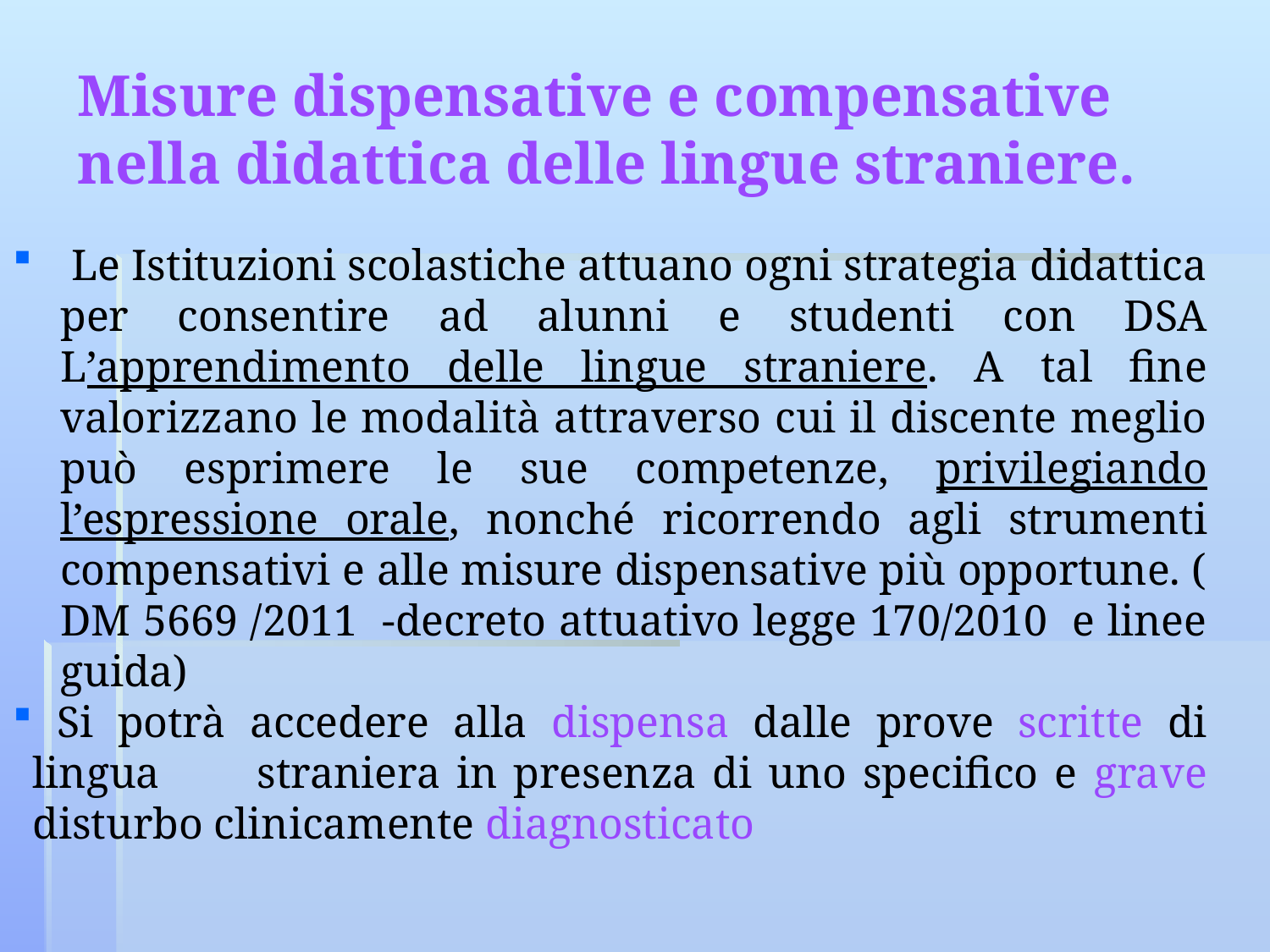

# Misure dispensative e compensative nella didattica delle lingue straniere.

 Le Istituzioni scolastiche attuano ogni strategia didattica per consentire ad alunni e studenti con DSA L’apprendimento delle lingue straniere. A tal fine valorizzano le modalità attraverso cui il discente meglio può esprimere le sue competenze, privilegiando l’espressione orale, nonché ricorrendo agli strumenti compensativi e alle misure dispensative più opportune. ( DM 5669 /2011  -decreto attuativo legge 170/2010  e linee guida)
 Si potrà accedere alla dispensa dalle prove scritte di lingua      straniera in presenza di uno specifico e grave disturbo clinicamente diagnosticato